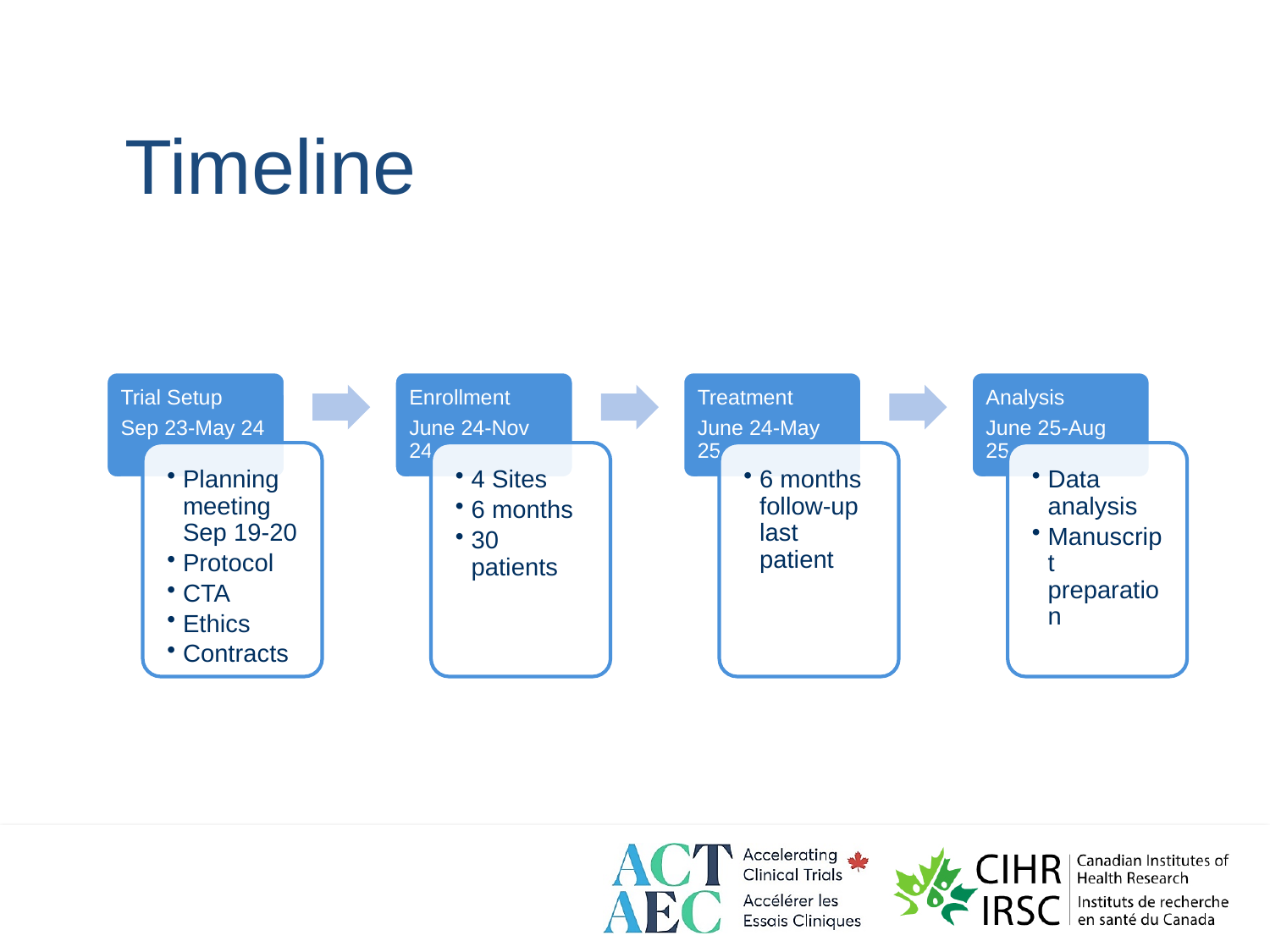

# Timeline
Trial Setup
Sep 23-May 24
Planning meeting Sep 19-20
Protocol
CTA
Ethics
Contracts

Enrollment
June 24-Nov 24
4 Sites
6 months
30 patients

Treatment
June 24-May 25
6 months follow-up last patient

Analysis
June 25-Aug 25
Data analysis
Manuscript preparation